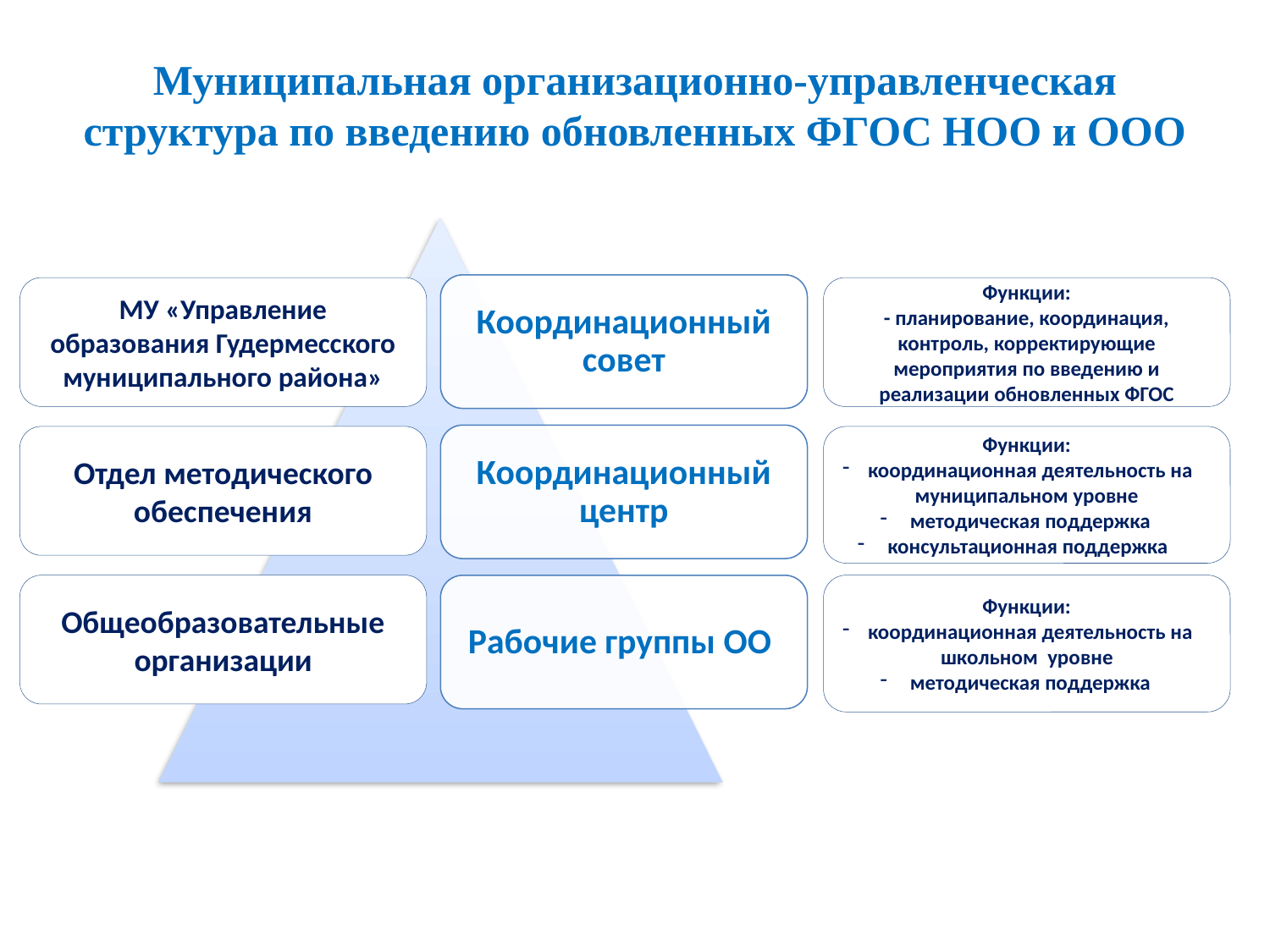

# Муниципальная организационно-управленческая структура по введению обновленных ФГОС НОО и ООО
Координационный совет
Координационный центр
Рабочие группы ОО
МУ «Управление образования Гудермесского муниципального района»
Функции:
- планирование, координация, контроль, корректирующие мероприятия по введению и реализации обновленных ФГОС
Отдел методического обеспечения
Функции:
координационная деятельность на муниципальном уровне
методическая поддержка
консультационная поддержка
Общеобразовательные организации
Функции:
координационная деятельность на школьном  уровне
методическая поддержка